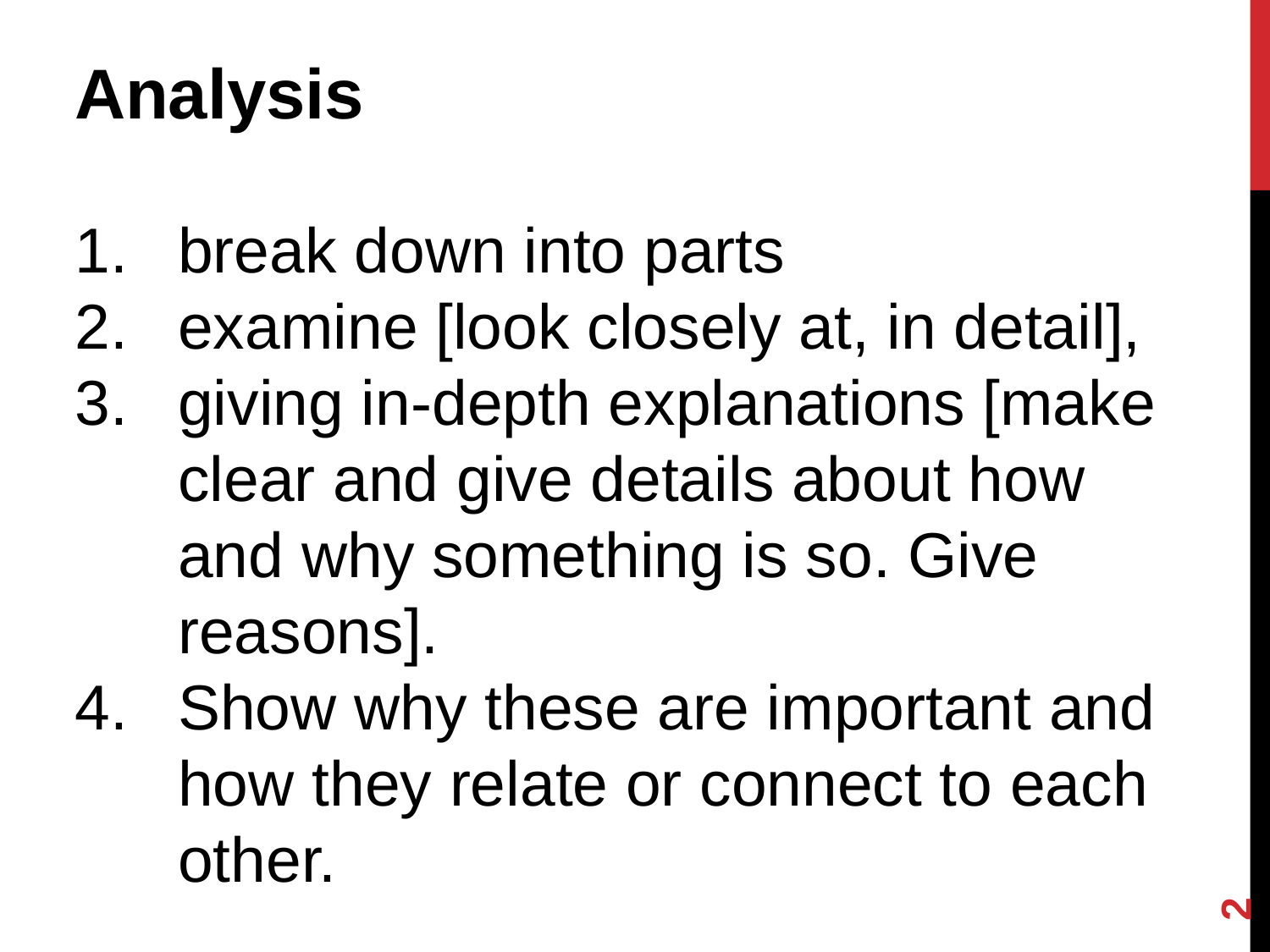

Analysis

break down into parts
examine [look closely at, in detail],
giving in-depth explanations [make clear and give details about how and why something is so. Give reasons].
Show why these are important and how they relate or connect to each other.
2